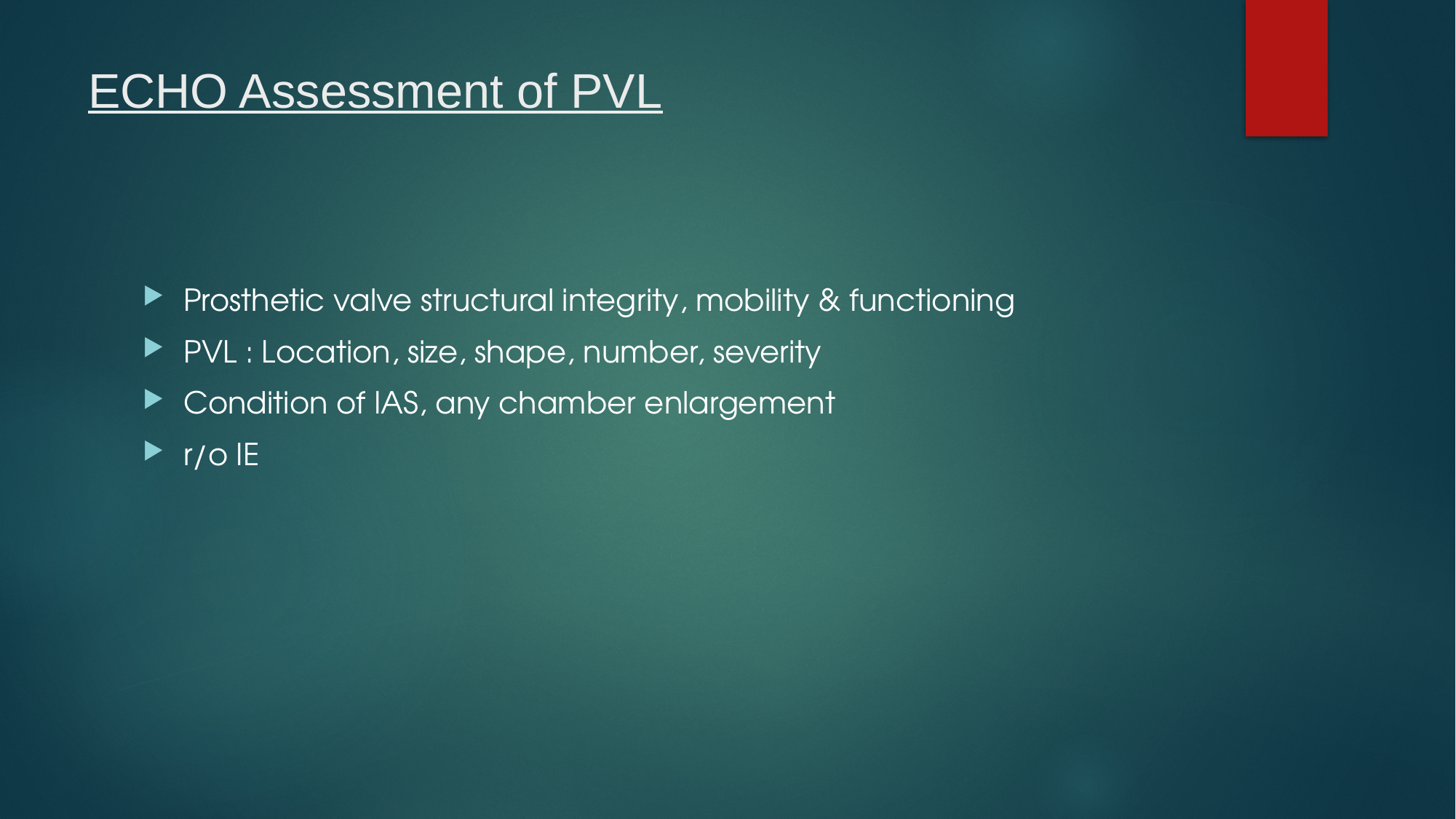

# ECHO Assessment of PVL

Prosthetic valve structural integrity, mobility & functioning
PVL : Location, size, shape, number, severity
Condition of IAS, any chamber enlargement
r/o IE